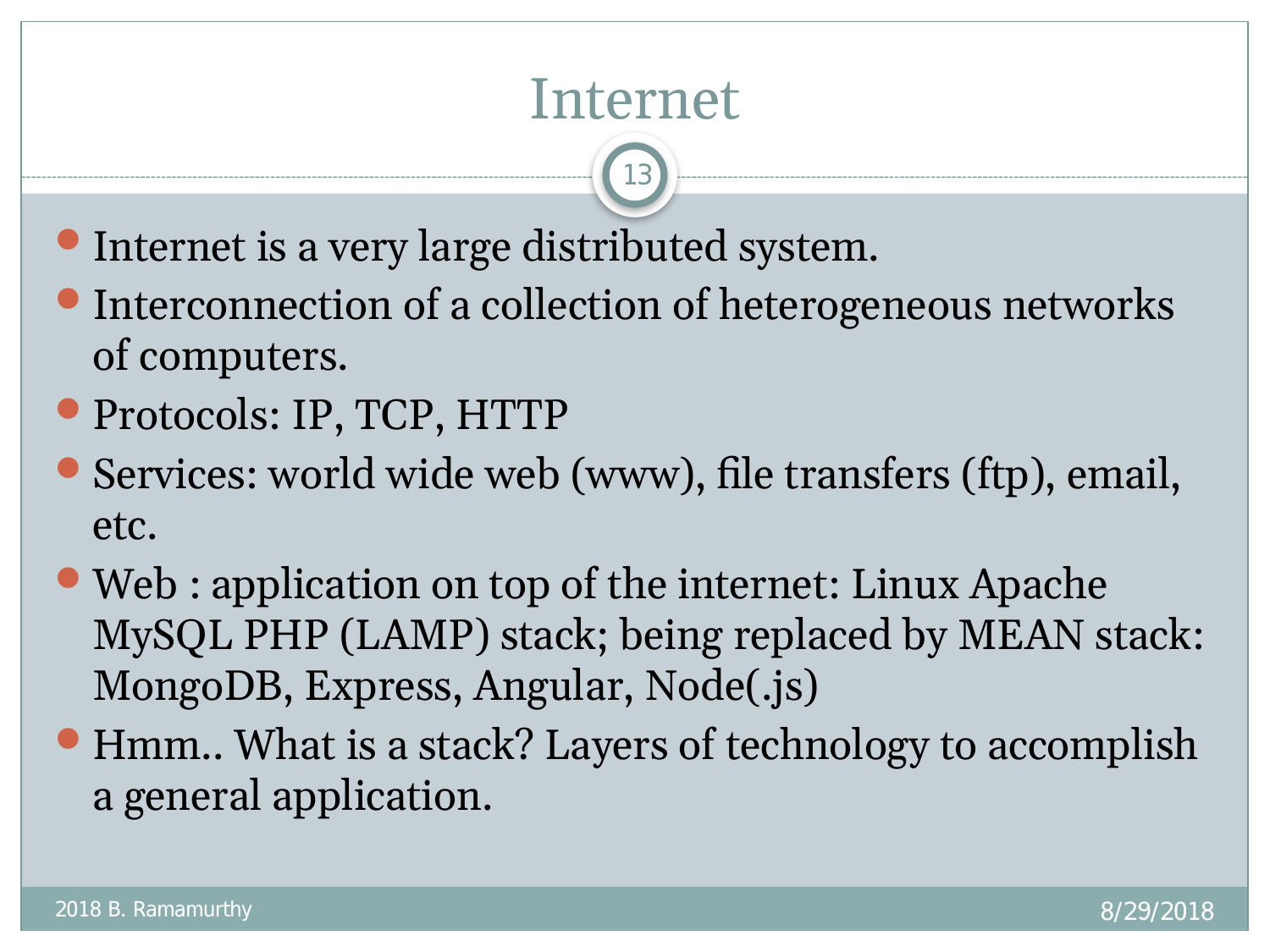

# Internet
13
Internet is a very large distributed system.
Interconnection of a collection of heterogeneous networks of computers.
Protocols: IP, TCP, HTTP
Services: world wide web (www), file transfers (ftp), email, etc.
Web : application on top of the internet: Linux Apache MySQL PHP (LAMP) stack; being replaced by MEAN stack: MongoDB, Express, Angular, Node(.js)
Hmm.. What is a stack? Layers of technology to accomplish a general application.

8/29/2018
2018 B. Ramamurthy